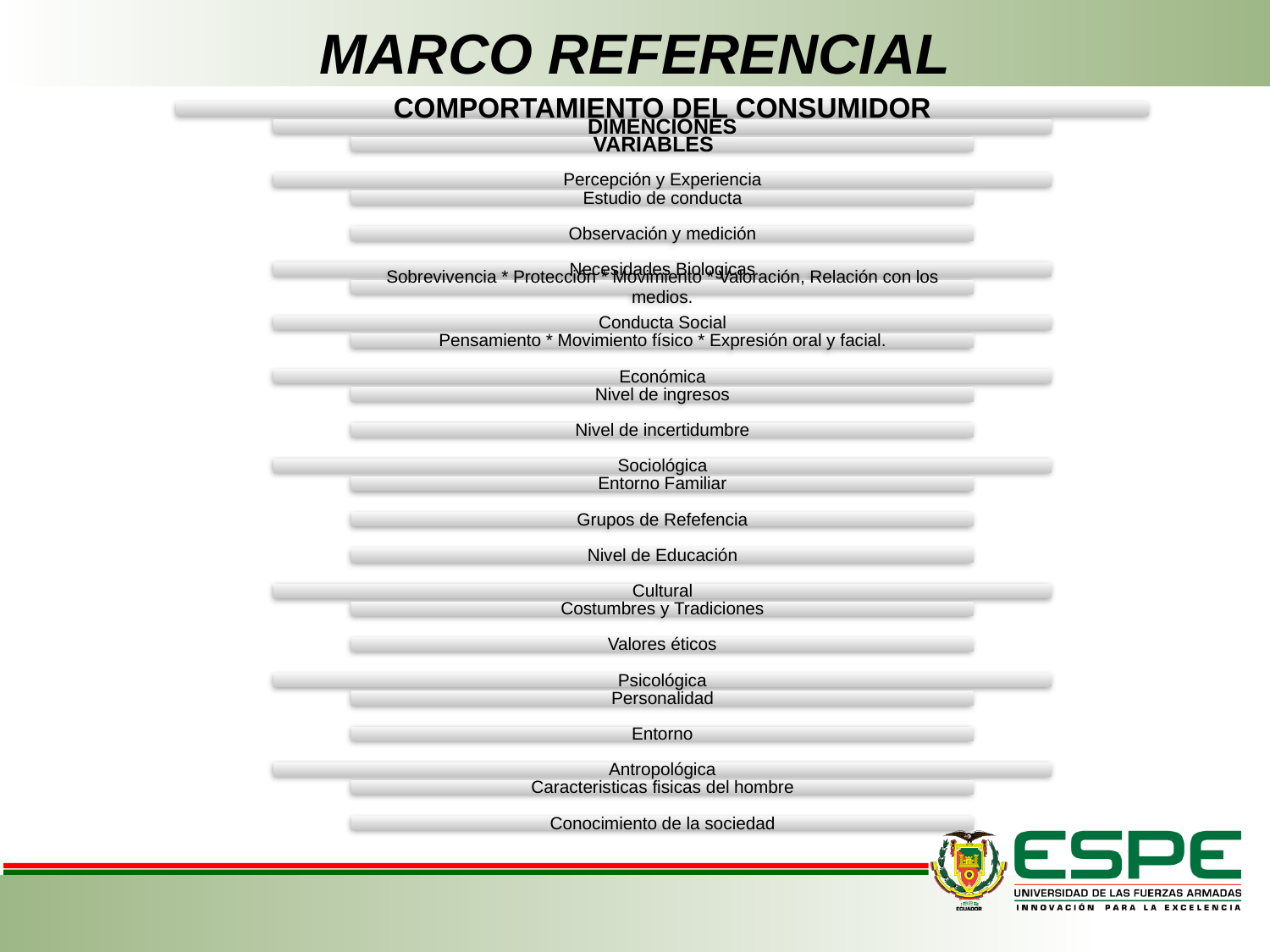

# MARCO REFERENCIAL
COMPORTAMIENTO DEL CONSUMIDOR
DIMENCIONES
Económica
Sociológica
Cultural
Psicológica
Antropológica
VARIABLES
Nivel de incertidumbre
Entorno Familiar
Grupos de Refefencia
Nivel de Educación
Costumbres y Tradiciones
Valores éticos
Personalidad
Entorno
Caracteristicas fisicas del hombre
Percepción y Experiencia
Estudio de conducta
Observación y medición
Necesidades Biologicas
Sobrevivencia * Protección * Movimiento * Valoración, Relación con los medios.
Conducta Social
Pensamiento * Movimiento físico * Expresión oral y facial.
Nivel de ingresos
Conocimiento de la sociedad